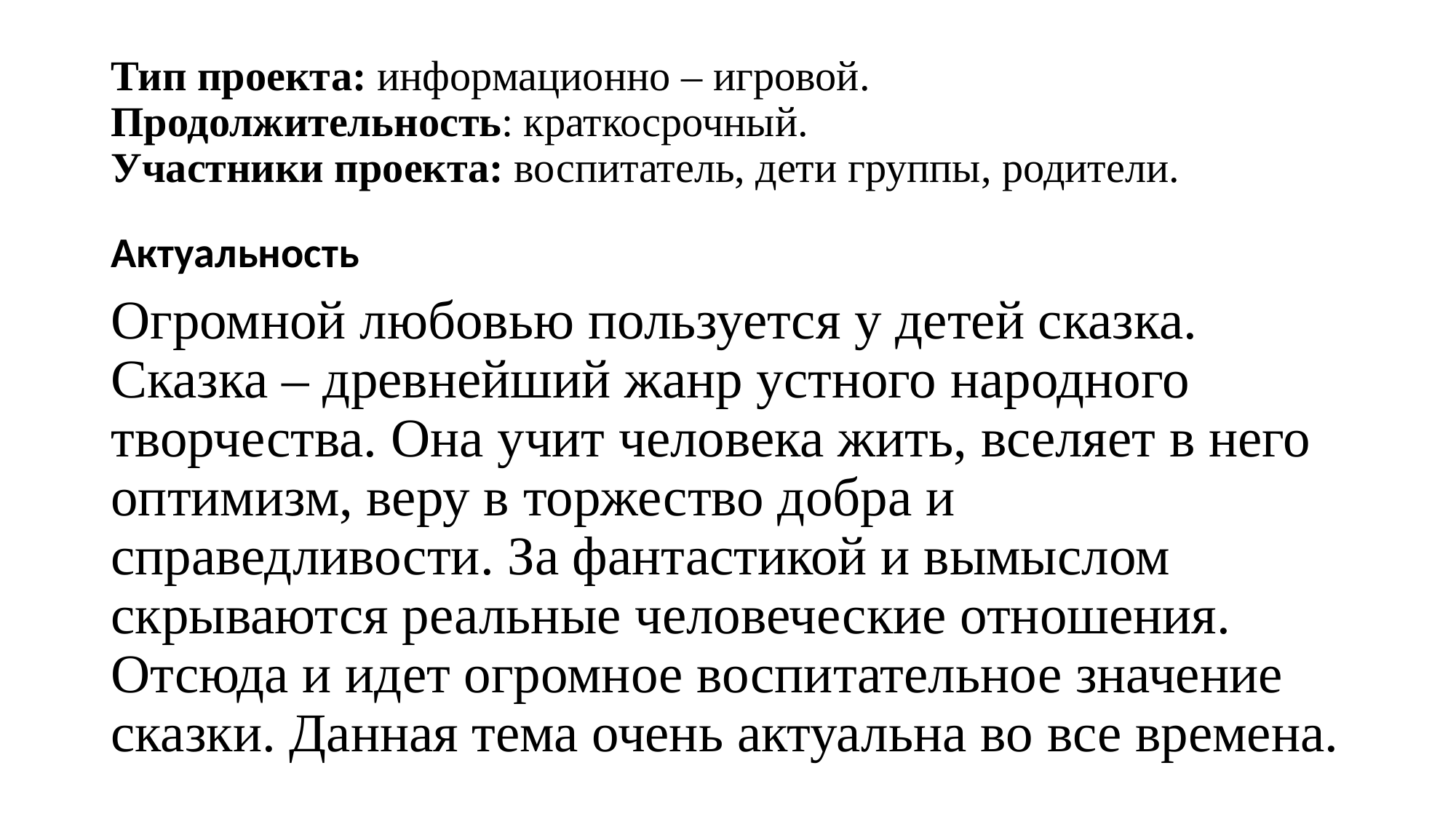

# Тип проекта: информационно – игровой. Продолжительность: краткосрочный. Участники проекта: воспитатель, дети группы, родители.
Актуальность
Огромной любовью пользуется у детей сказка. Сказка – древнейший жанр устного народного творчества. Она учит человека жить, вселяет в него оптимизм, веру в торжество добра и справедливости. За фантастикой и вымыслом скрываются реальные человеческие отношения. Отсюда и идет огромное воспитательное значение сказки. Данная тема очень актуальна во все времена.